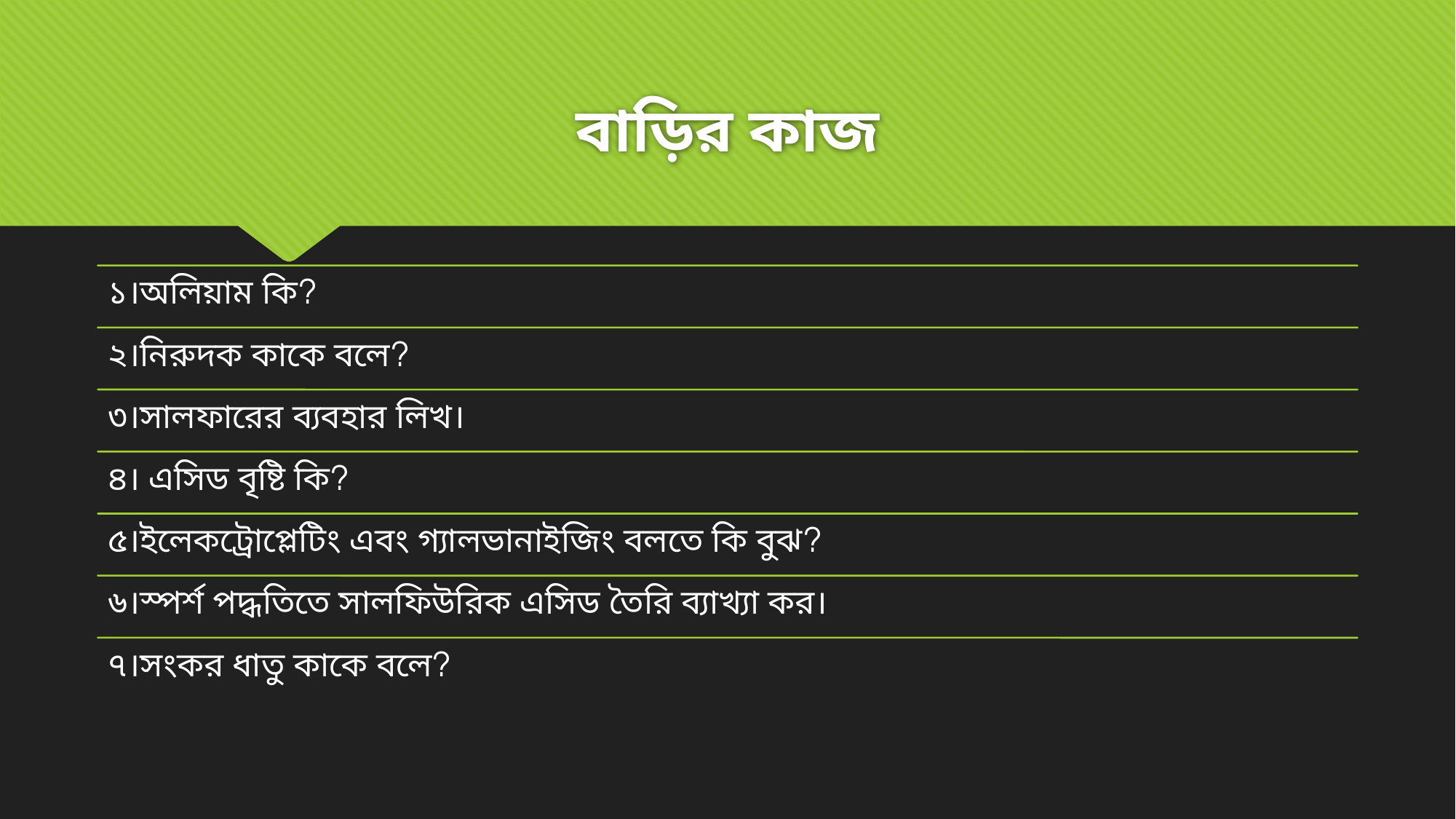

# বাড়ির কাজ
১।অলিয়াম কি?
২।নিরুদক কাকে বলে?
৩।সালফারের ব্যবহার লিখ।
৪। এসিড বৃষ্টি কি?
৫।ইলেকট্রোপ্লেটিং এবং গ্যালভানাইজিং বলতে কি বুঝ?
৬।স্পর্শ পদ্ধতিতে সালফিউরিক এসিড তৈরি ব্যাখ্যা কর।
৭।সংকর ধাতু কাকে বলে?